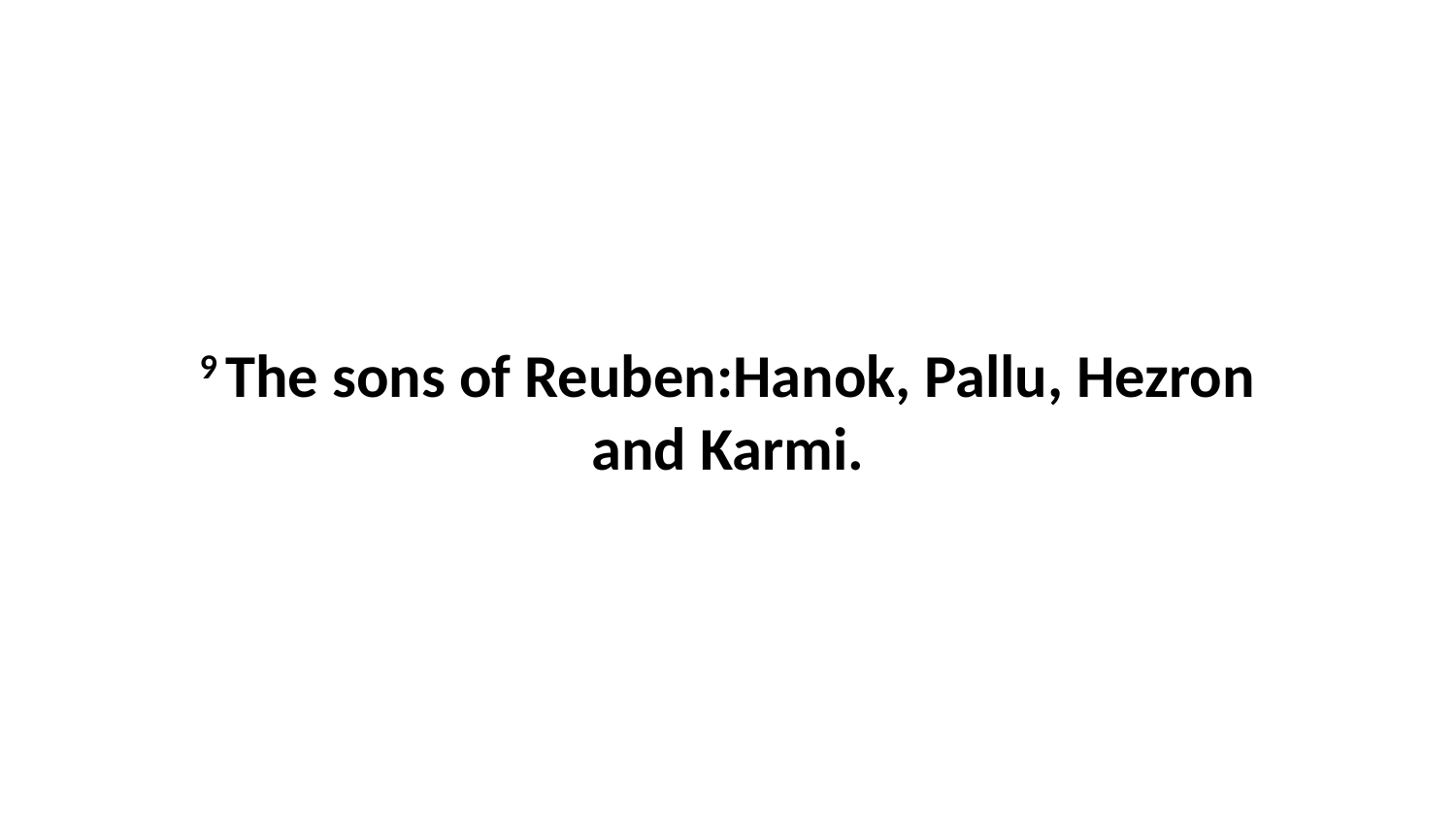

9 The sons of Reuben:Hanok, Pallu, Hezron and Karmi.